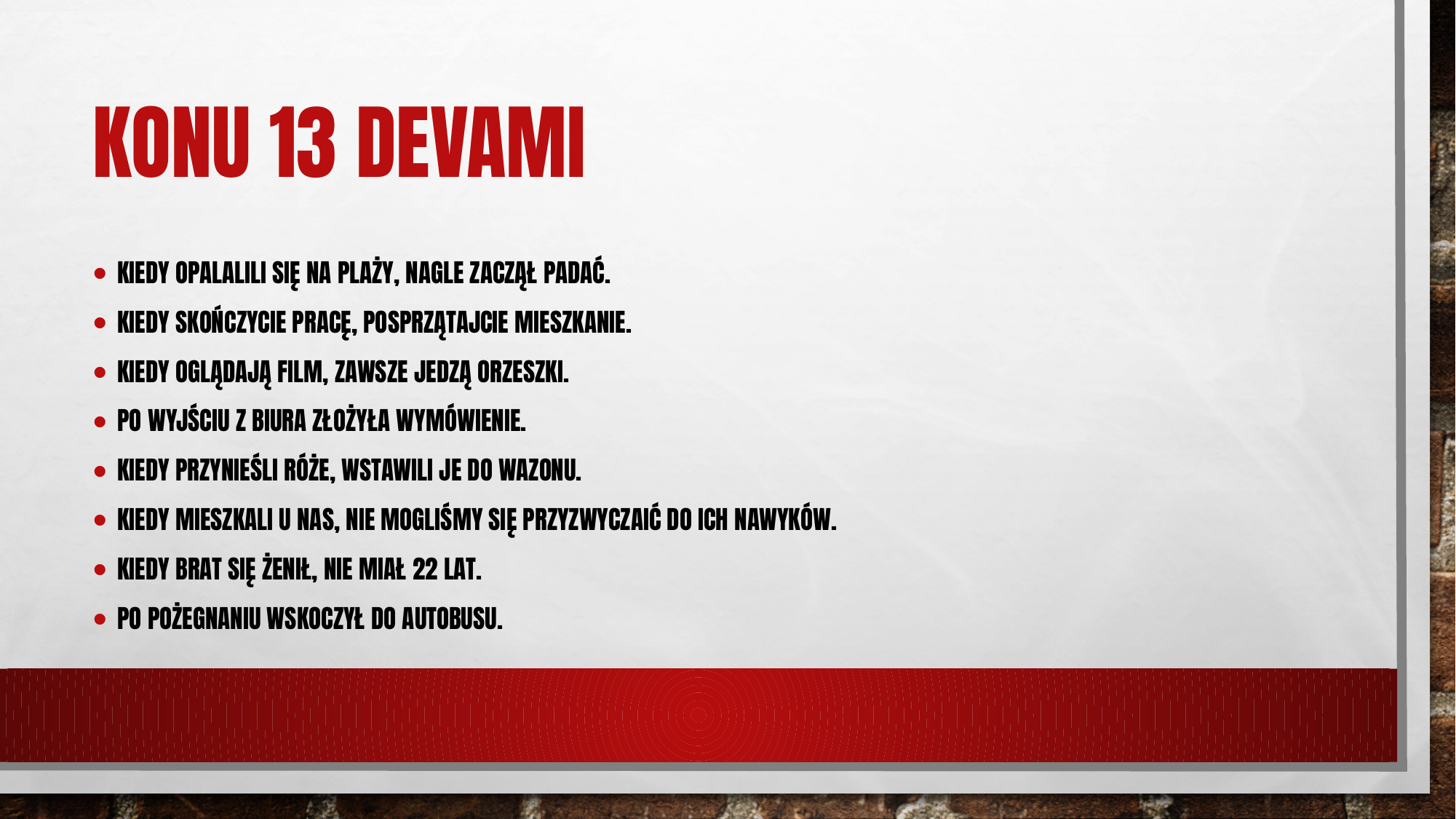

# Konu 13 devamı
Kiedy opalalili się na plaży, nagle zaczął padać.
Kiedy skończycie pracę, posprzątajcie mieszkanie.
Kiedy oglądają fılm, zawsze jedzą orzeszki.
Po wyjściu z biura złożyła wymówienie.
Kiedy przynieśli róże, wstawili je do wazonu.
Kiedy mieszkali u nas, nie mogliśmy się przyzwyczaić do ich nawyków.
Kiedy brat się żenił, nie miał 22 lat.
Po pożegnaniu wskoczył do autobusu.